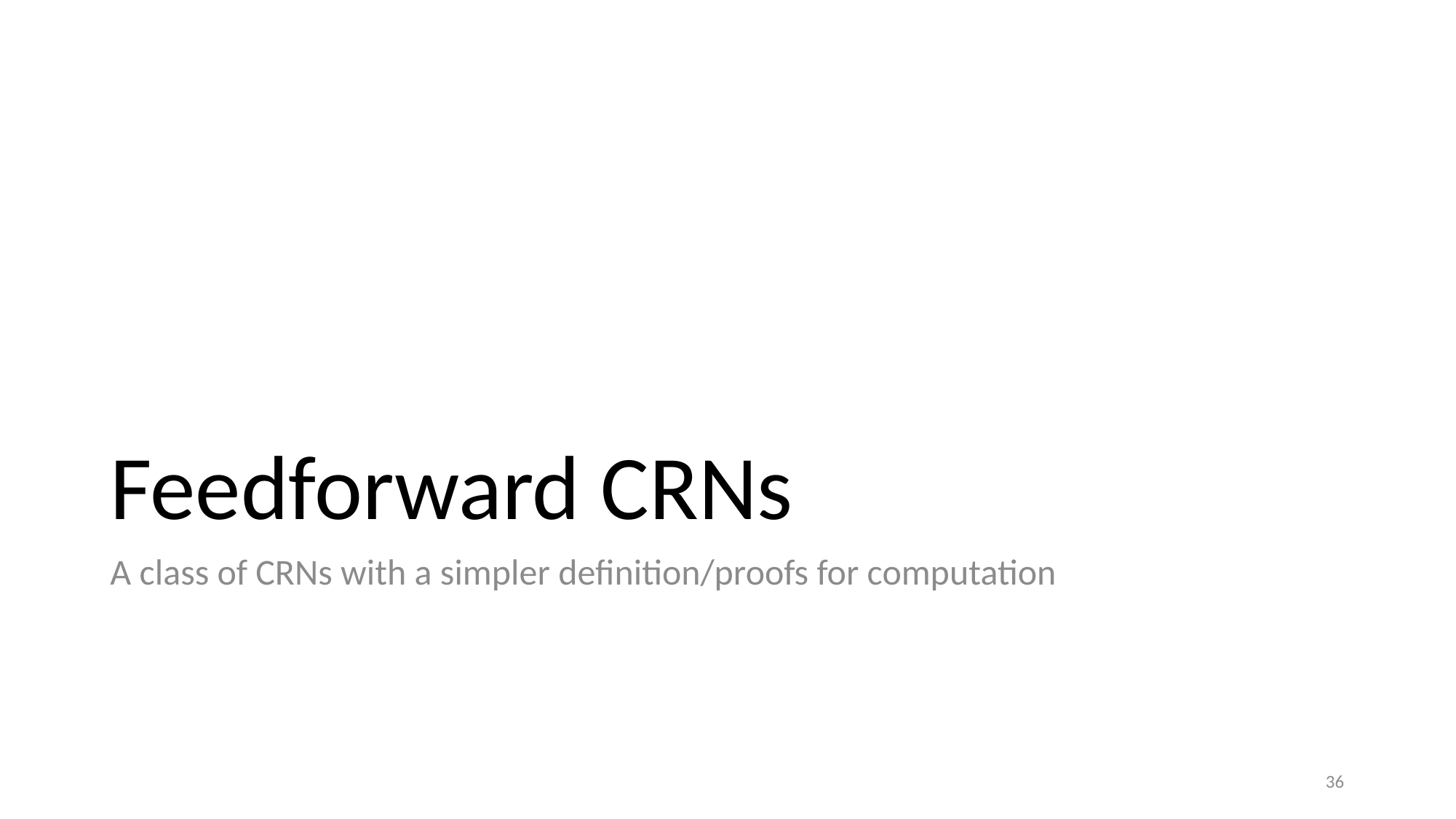

# Feedforward CRNs
A class of CRNs with a simpler definition/proofs for computation
36